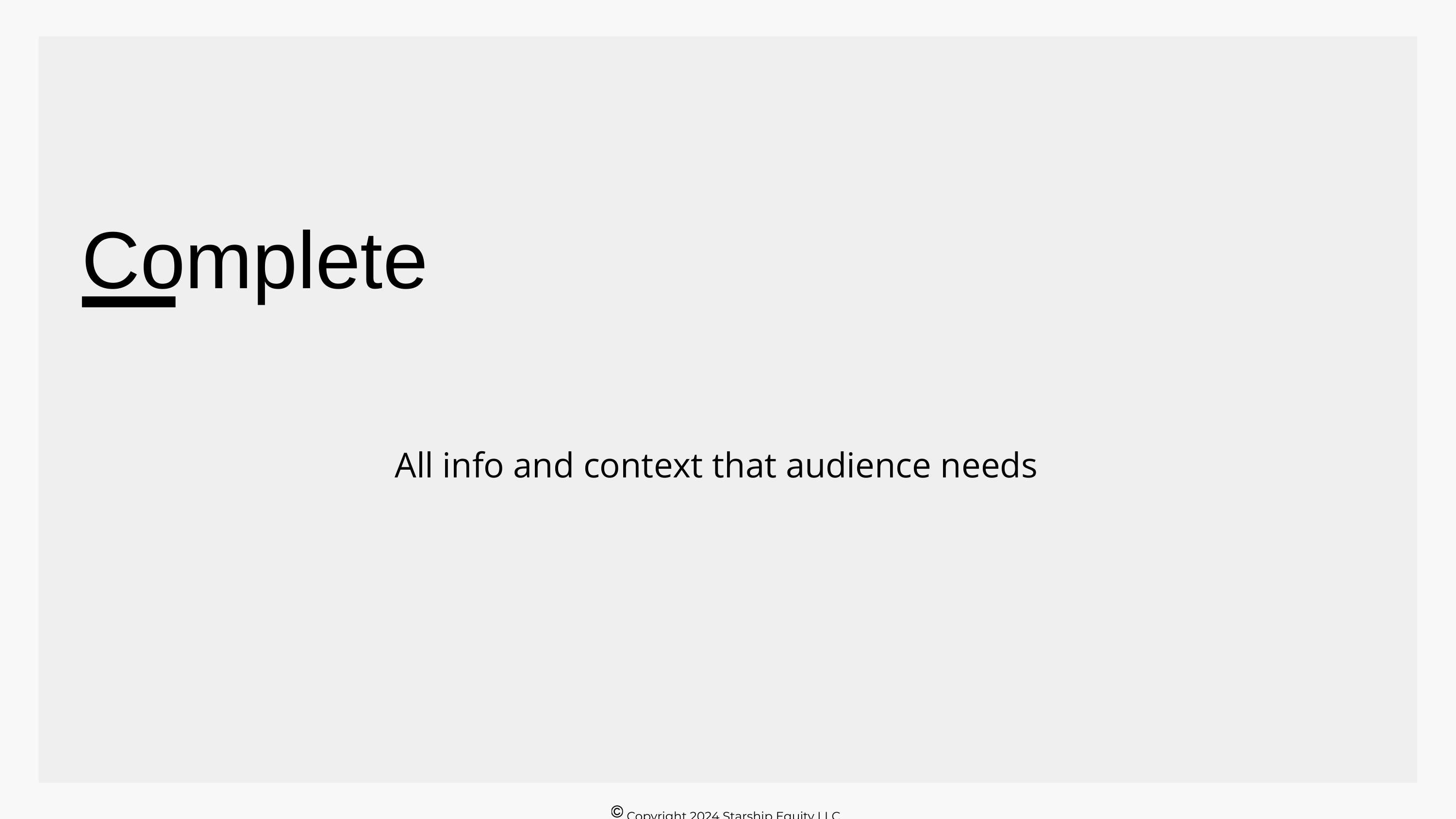

Complete

All info and context that audience needs
Copyright 2024 Starship Equity LLC